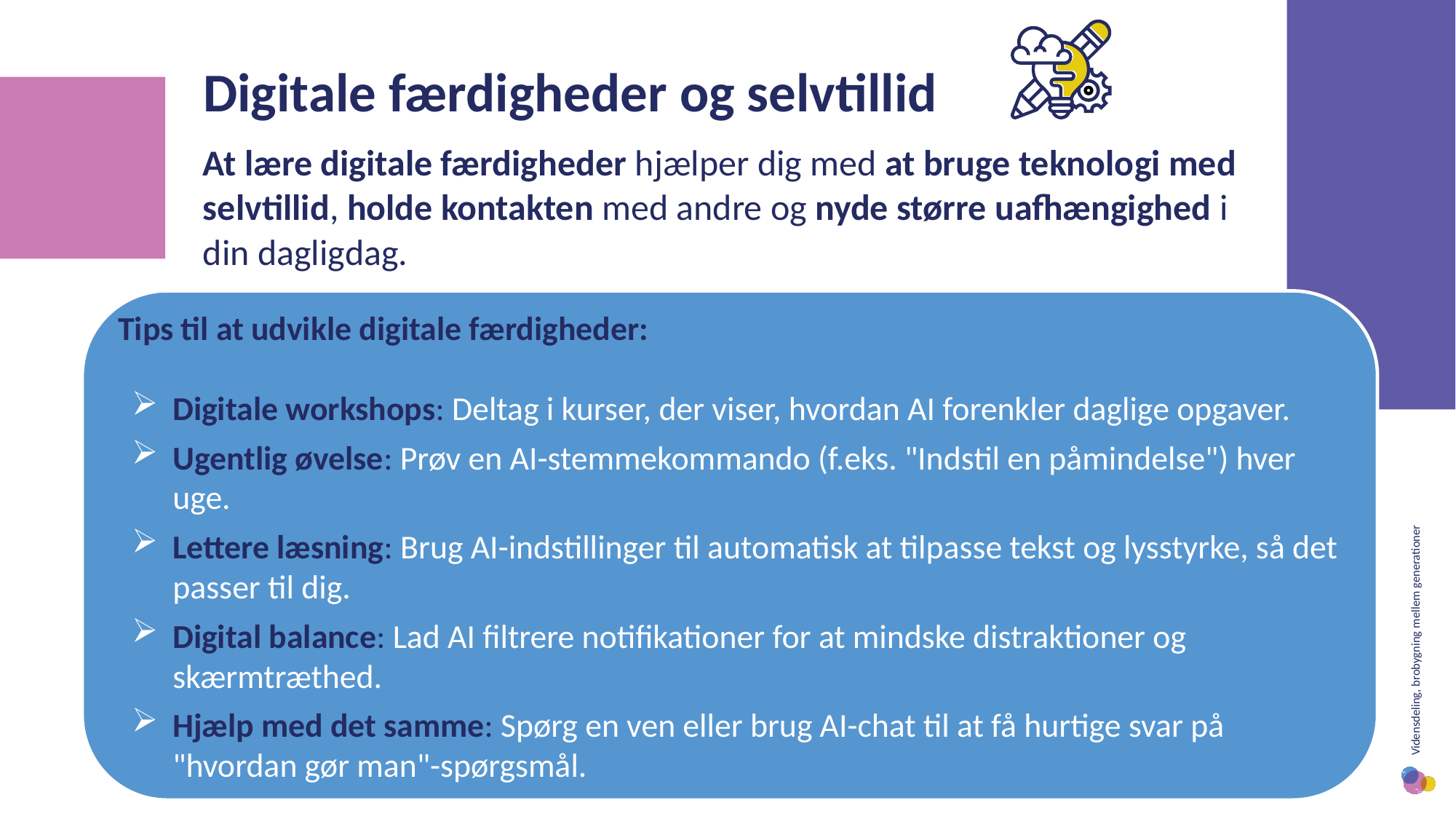

Digitale færdigheder og selvtillid
At lære digitale færdigheder hjælper dig med at bruge teknologi med selvtillid, holde kontakten med andre og nyde større uafhængighed i din dagligdag.
Tips til at udvikle digitale færdigheder:

Digitale workshops: Deltag i kurser, der viser, hvordan AI forenkler daglige opgaver.
Ugentlig øvelse: Prøv en AI-stemmekommando (f.eks. "Indstil en påmindelse") hver uge.
Lettere læsning: Brug AI-indstillinger til automatisk at tilpasse tekst og lysstyrke, så det passer til dig.
Digital balance: Lad AI filtrere notifikationer for at mindske distraktioner og skærmtræthed.
Hjælp med det samme: Spørg en ven eller brug AI-chat til at få hurtige svar på "hvordan gør man"-spørgsmål.